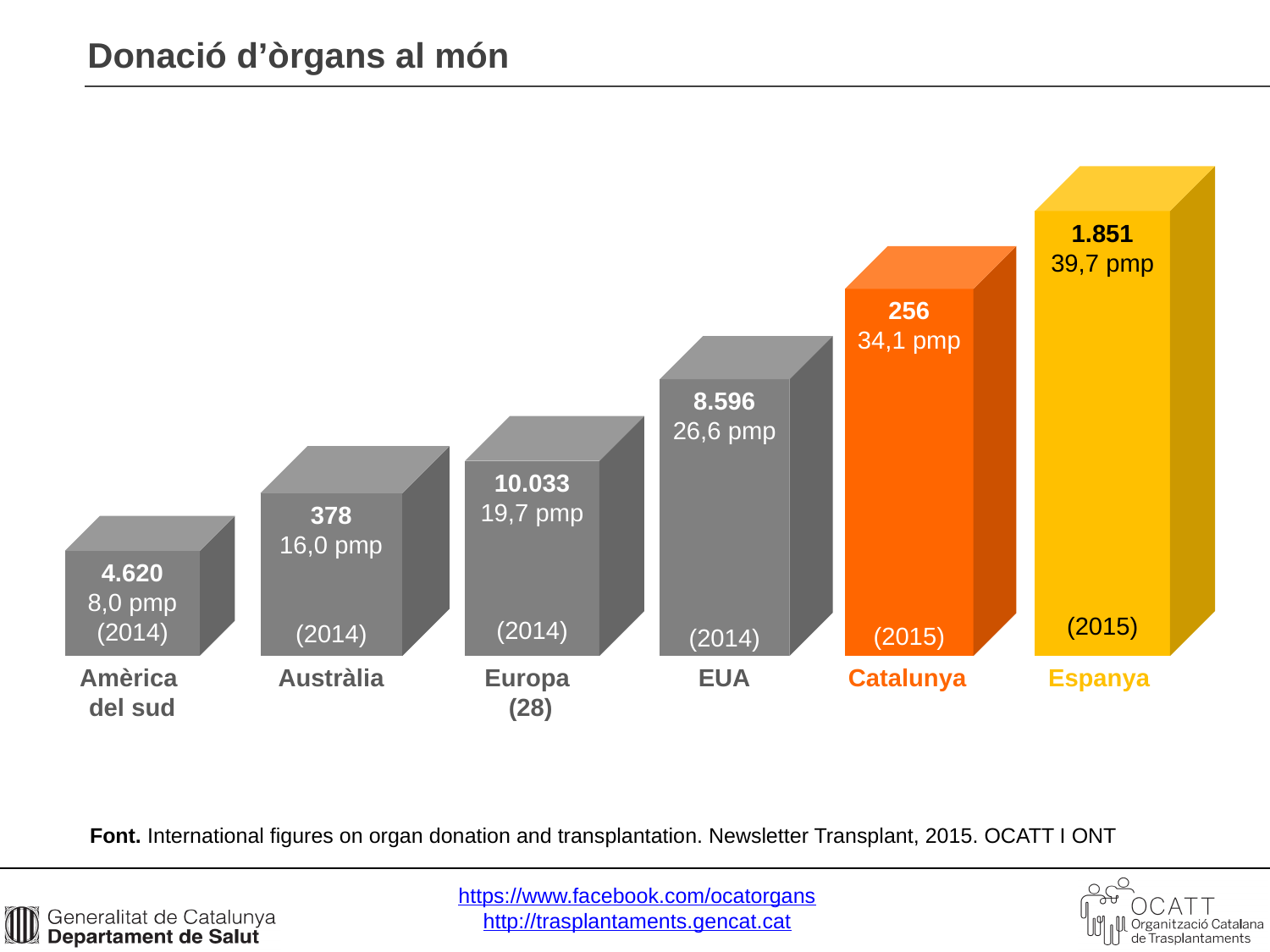

Donació d’òrgans al món
1.851
39,7 pmp

(2015)

256
34,1 pmp

(2015)

8.596
26,6 pmp

(2014)

10.033
19,7 pmp

(2014)

378
16,0 pmp

(2014)

4.620
8,0 pmp
(2014)

Austràlia
Europa
(28)
EUA
Catalunya
Espanya
Amèrica
del sud
Font. International figures on organ donation and transplantation. Newsletter Transplant, 2015. OCATT I ONT